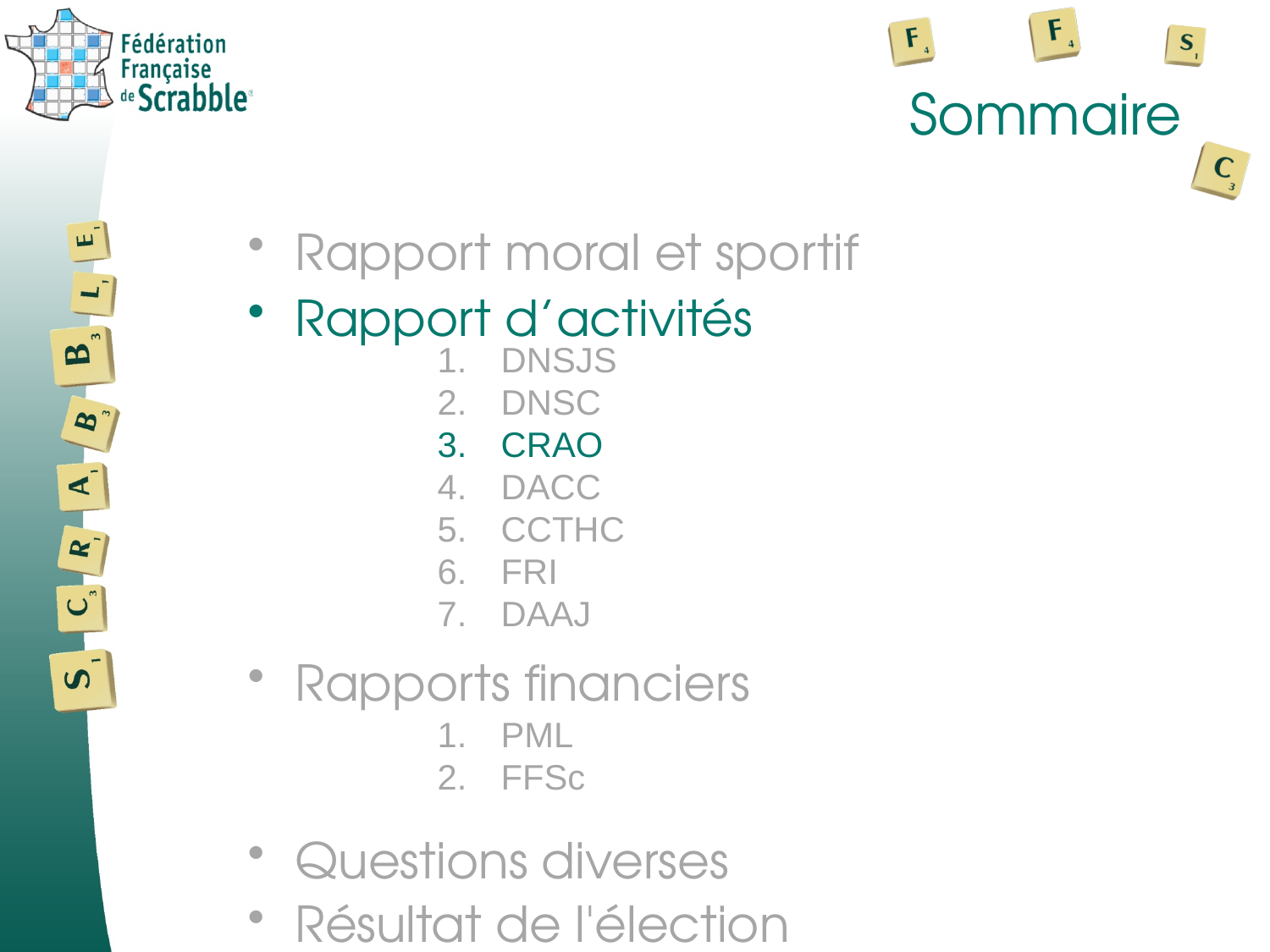

# Sommaire
Rapport moral et sportif
Rapport d’activités
DNSJS
DNSC
CRAO
DACC
CCTHC
FRI
DAAJ
Rapports financiers
PML
FFSc
Questions diverses
Résultat de l'élection